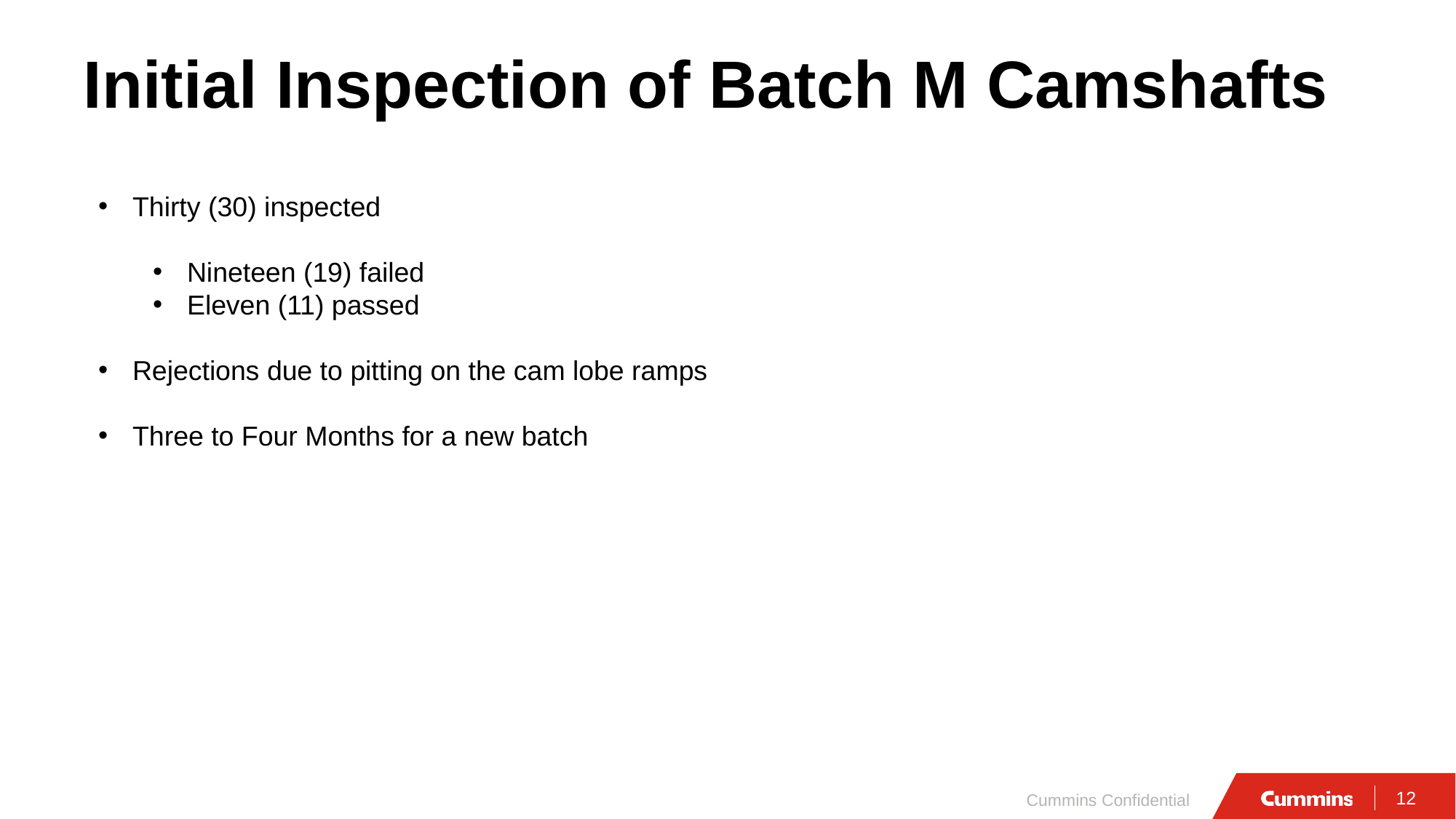

# Initial Inspection of Batch M Camshafts
Thirty (30) inspected

Nineteen (19) failed
Eleven (11) passed

Rejections due to pitting on the cam lobe ramps

Three to Four Months for a new batch

Cummins Confidential